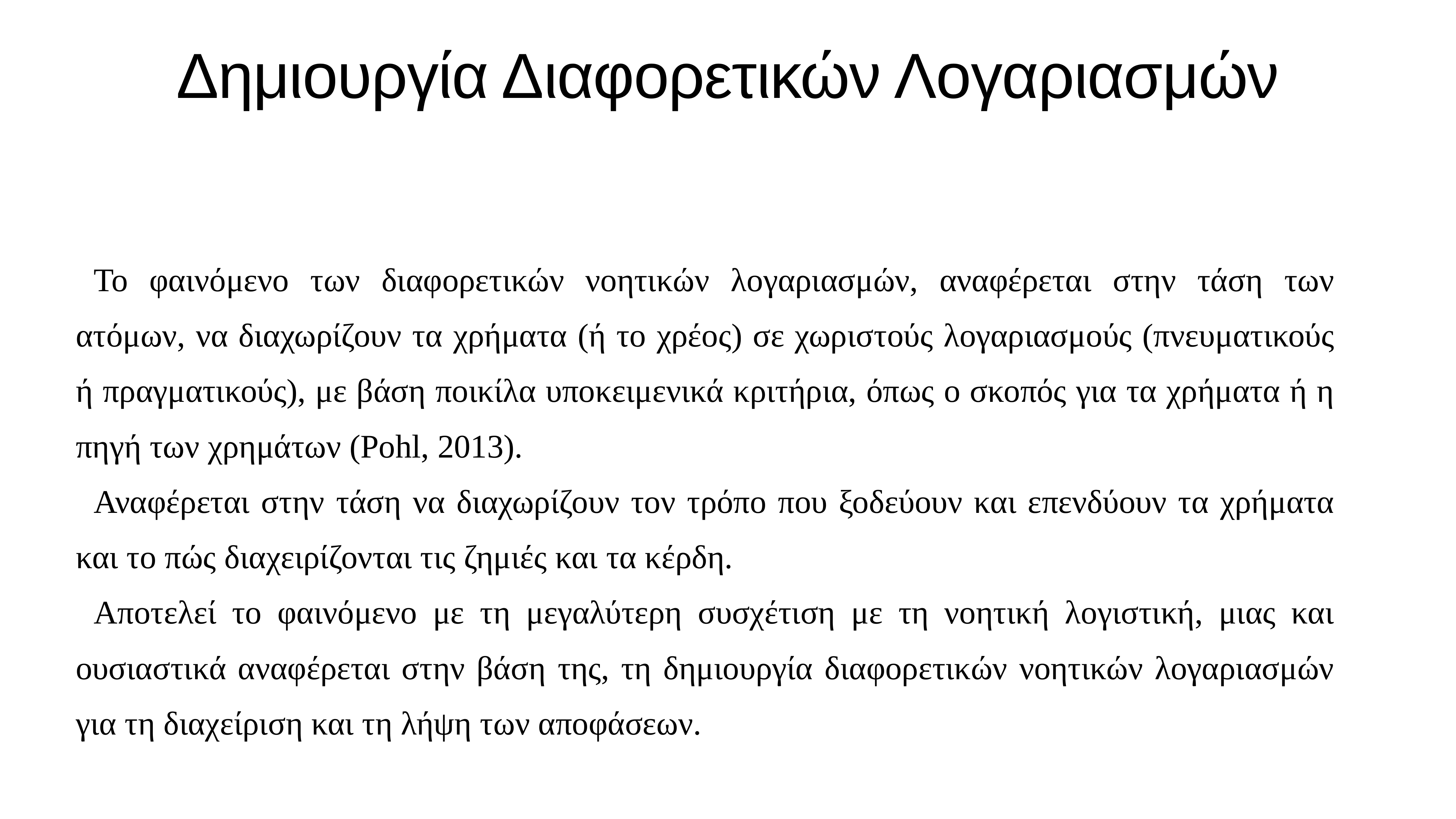

# Δημιουργία Διαφορετικών Λογαριασμών

Το φαινόμενο των διαφορετικών νοητικών λογαριασμών, αναφέρεται στην τάση των ατόμων, να διαχωρίζουν τα χρήματα (ή το χρέος) σε χωριστούς λογαριασμούς (πνευματικούς ή πραγματικούς), με βάση ποικίλα υποκειμενικά κριτήρια, όπως ο σκοπός για τα χρήματα ή η πηγή των χρημάτων (Pohl, 2013).
Αναφέρεται στην τάση να διαχωρίζουν τον τρόπο που ξοδεύουν και επενδύουν τα χρήματα και το πώς διαχειρίζονται τις ζημιές και τα κέρδη.
Αποτελεί το φαινόμενο με τη μεγαλύτερη συσχέτιση με τη νοητική λογιστική, μιας και ουσιαστικά αναφέρεται στην βάση της, τη δημιουργία διαφορετικών νοητικών λογαριασμών για τη διαχείριση και τη λήψη των αποφάσεων.